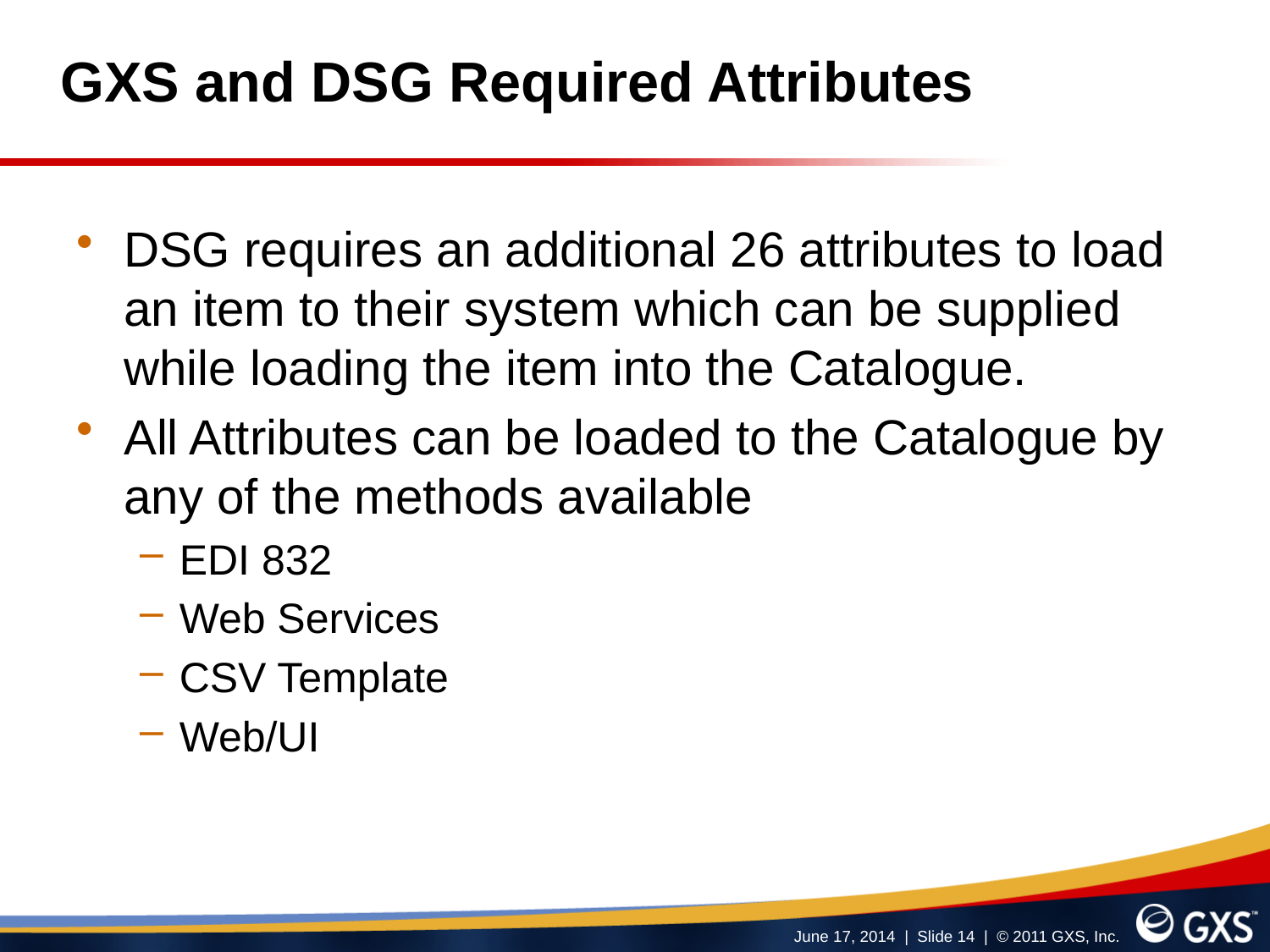

# GXS and DSG Required Attributes
DSG requires an additional 26 attributes to load an item to their system which can be supplied while loading the item into the Catalogue.
All Attributes can be loaded to the Catalogue by any of the methods available
EDI 832
Web Services
CSV Template
Web/UI